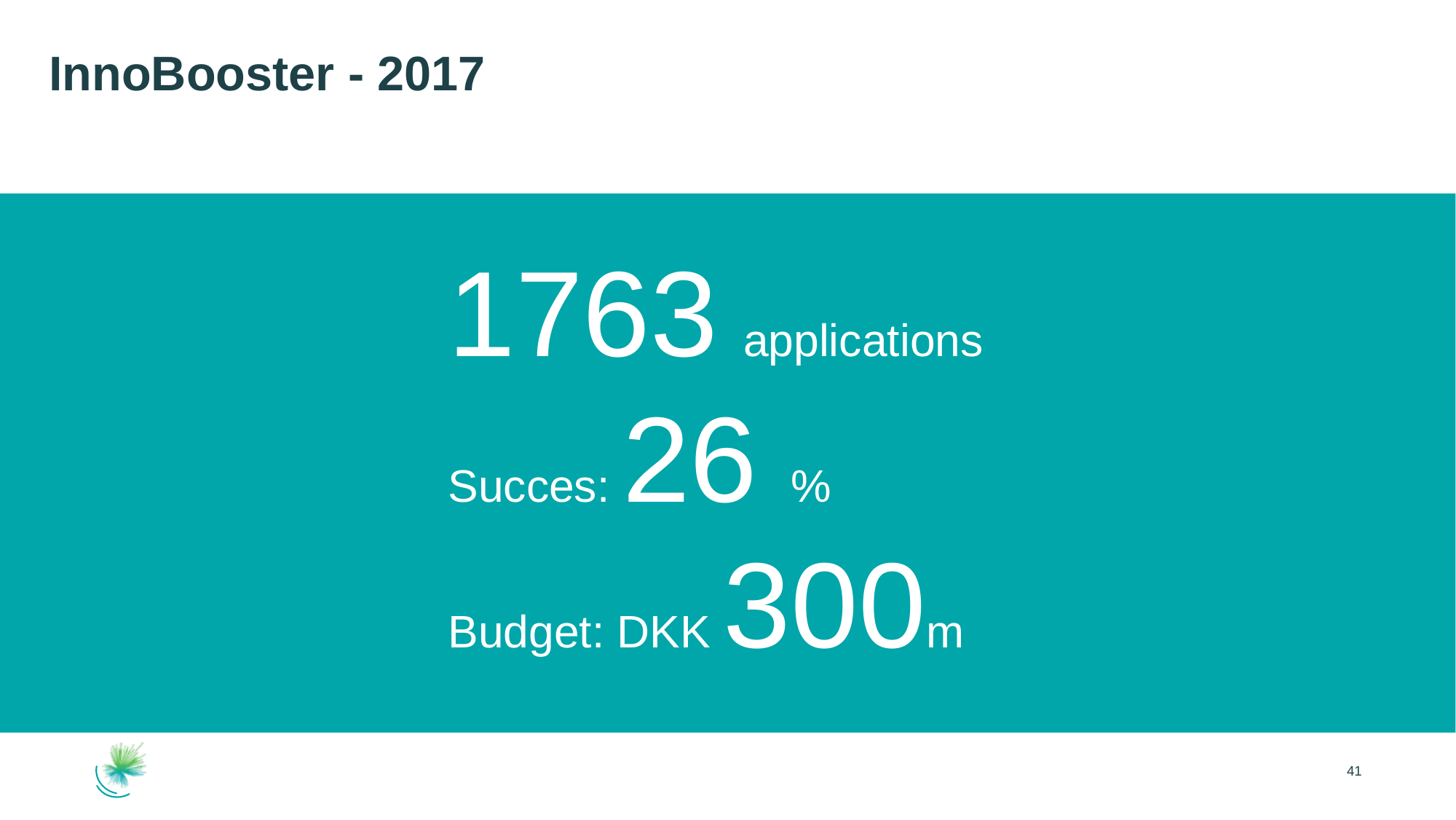

InnoBooster - 2017
1763  applications
Succes: 26 %
Budget: DKK 300m
41